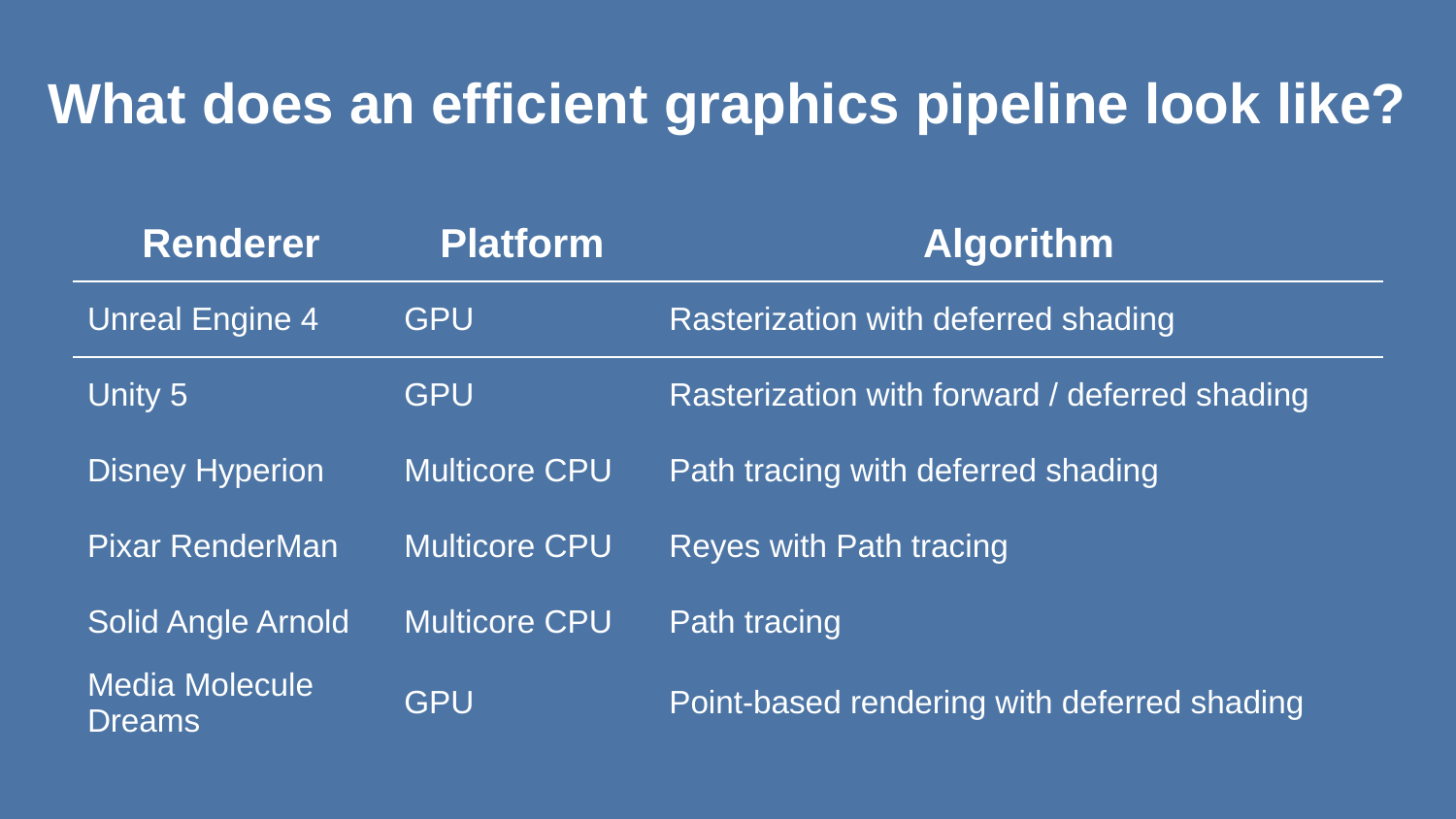

# What does an efficient graphics pipeline look like?
| Renderer | Platform | Algorithm |
| --- | --- | --- |
| Unreal Engine 4 | GPU | Rasterization with deferred shading |
| Unity 5 | GPU | Rasterization with forward / deferred shading |
| Disney Hyperion | Multicore CPU | Path tracing with deferred shading |
| Pixar RenderMan | Multicore CPU | Reyes with Path tracing |
| Solid Angle Arnold | Multicore CPU | Path tracing |
| Media Molecule Dreams | GPU | Point-based rendering with deferred shading |